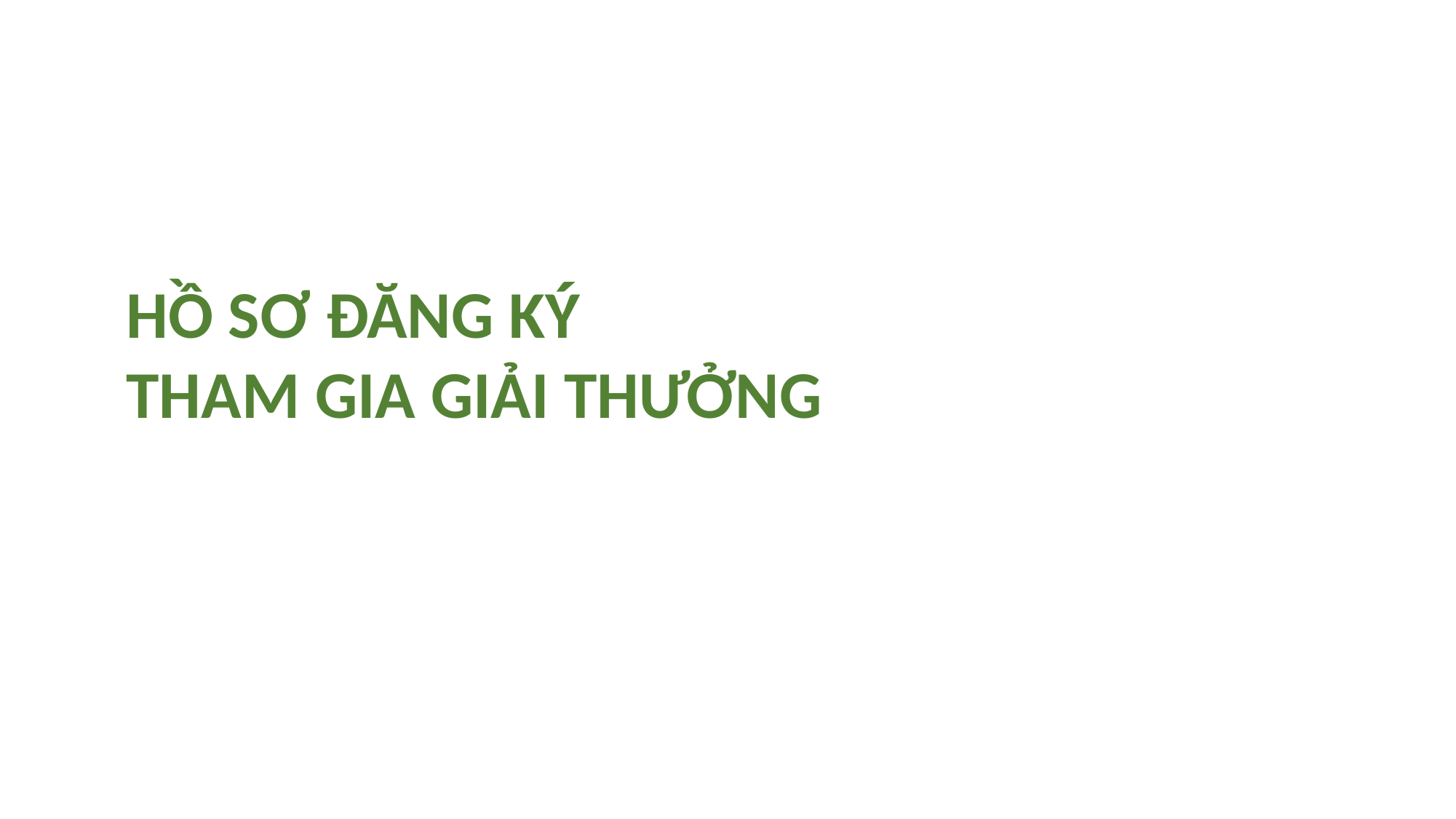

HỒ SƠ ĐĂNG KÝ
THAM GIA GIẢI THƯỞNG